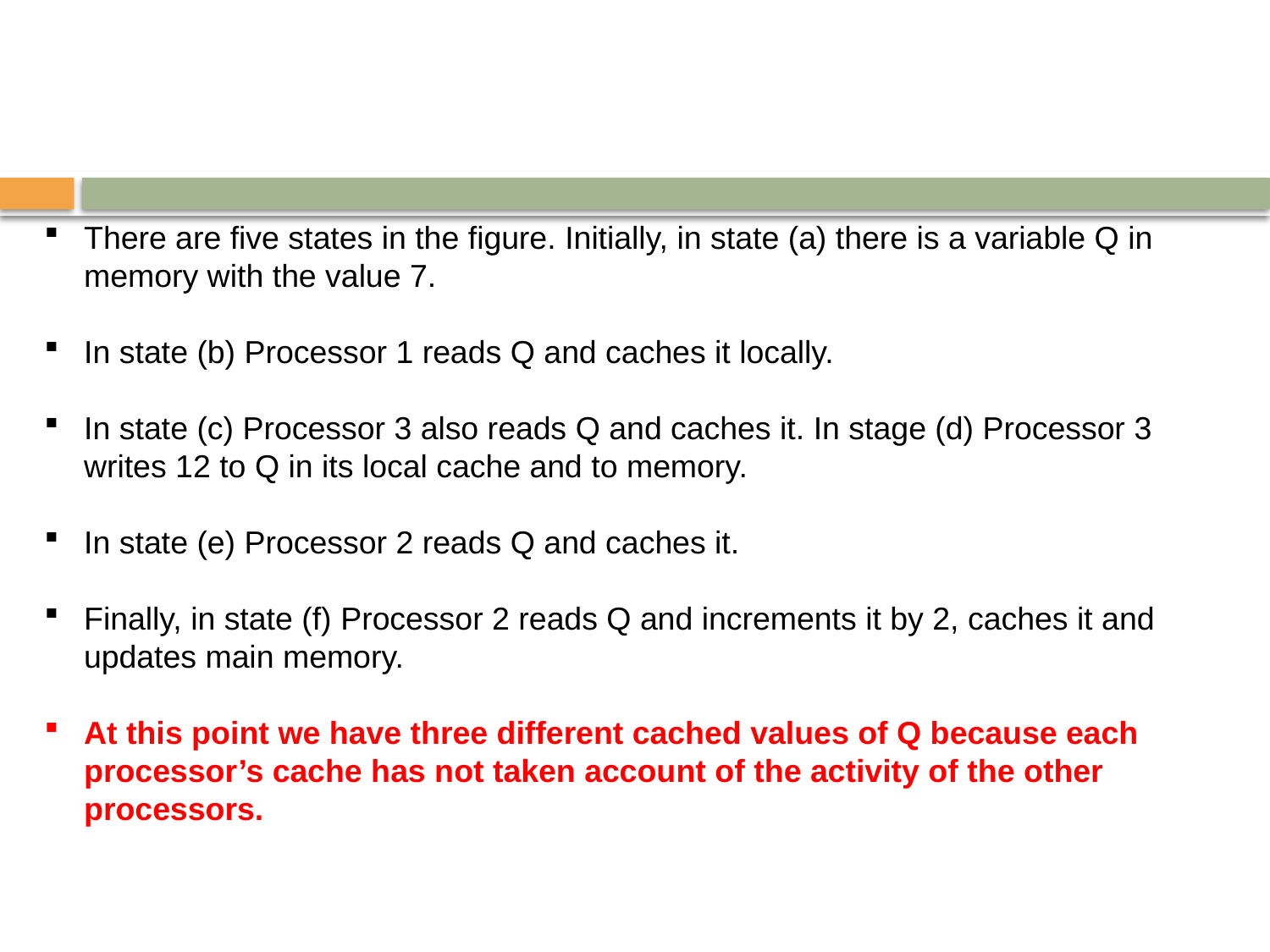

There are five states in the figure. Initially, in state (a) there is a variable Q in memory with the value 7.

In state (b) Processor 1 reads Q and caches it locally.

In state (c) Processor 3 also reads Q and caches it. In stage (d) Processor 3 writes 12 to Q in its local cache and to memory.

In state (e) Processor 2 reads Q and caches it.

Finally, in state (f) Processor 2 reads Q and increments it by 2, caches it and updates main memory.

At this point we have three different cached values of Q because each processor’s cache has not taken account of the activity of the other processors.